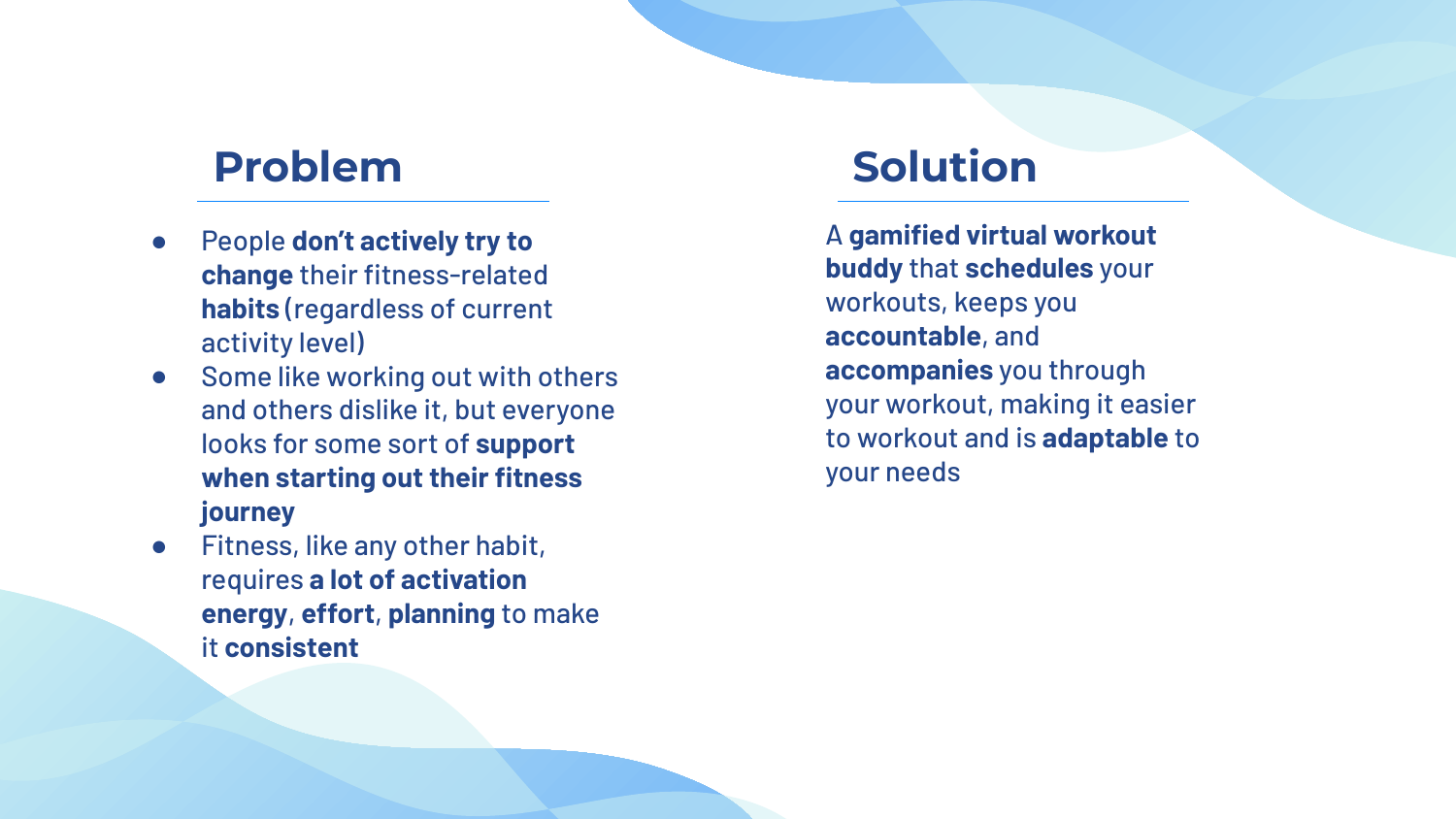

Solution
Problem
A gamified virtual workout buddy that schedules your workouts, keeps you accountable, and accompanies you through your workout, making it easier to workout and is adaptable to your needs
People don’t actively try to change their fitness-related habits (regardless of current activity level)
Some like working out with others and others dislike it, but everyone looks for some sort of support when starting out their fitness journey
Fitness, like any other habit, requires a lot of activation energy, effort, planning to make it consistent